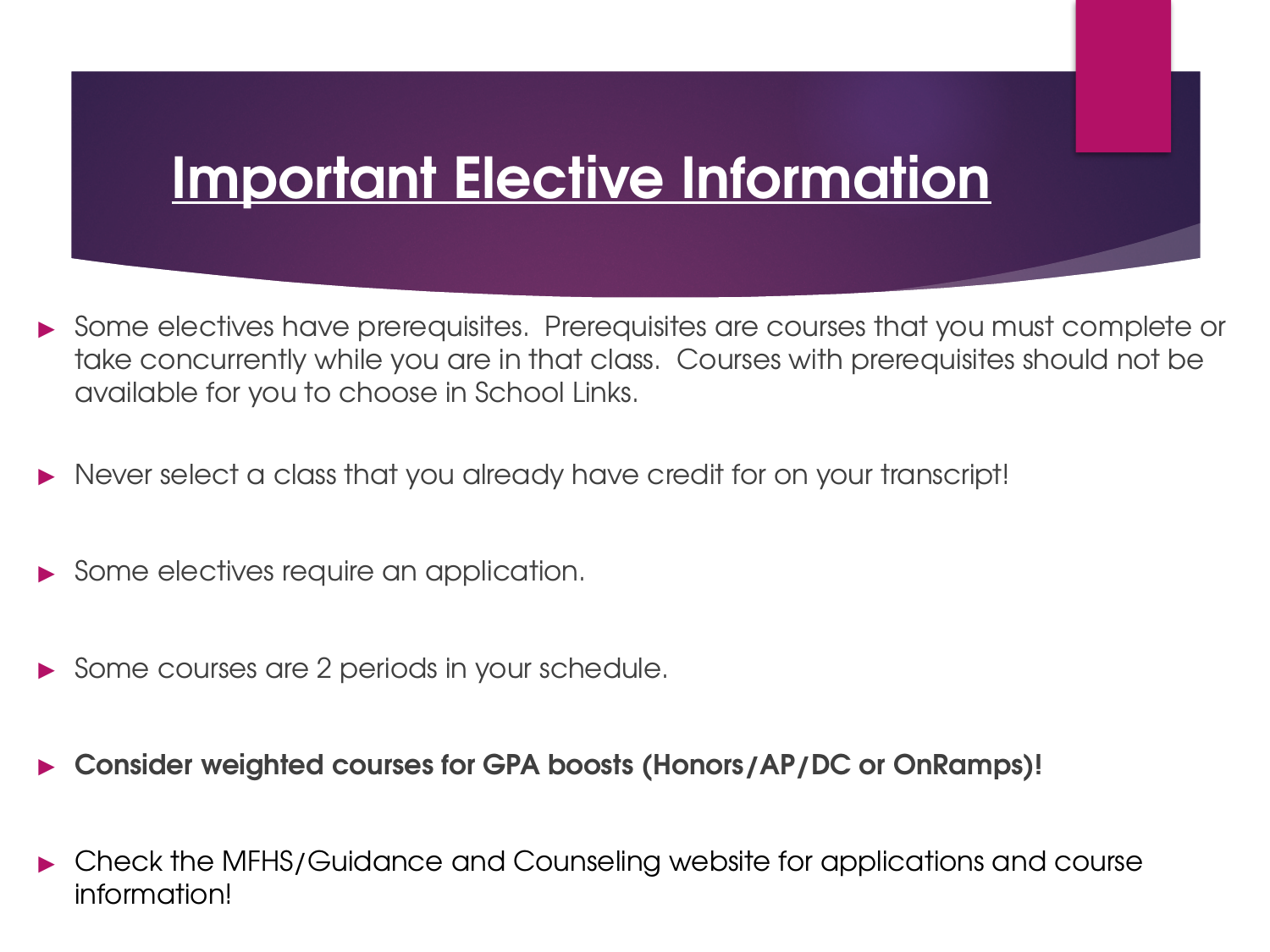

# Important Elective Information
Some electives have prerequisites.  Prerequisites are courses that you must complete or take concurrently while you are in that class.  Courses with prerequisites should not be available for you to choose in School Links.

Never select a class that you already have credit for on your transcript!

Some electives require an application.

Some courses are 2 periods in your schedule.

Consider weighted courses for GPA boosts (Honors/AP/DC or OnRamps)!

Check the MFHS/Guidance and Counseling website for applications and course information!